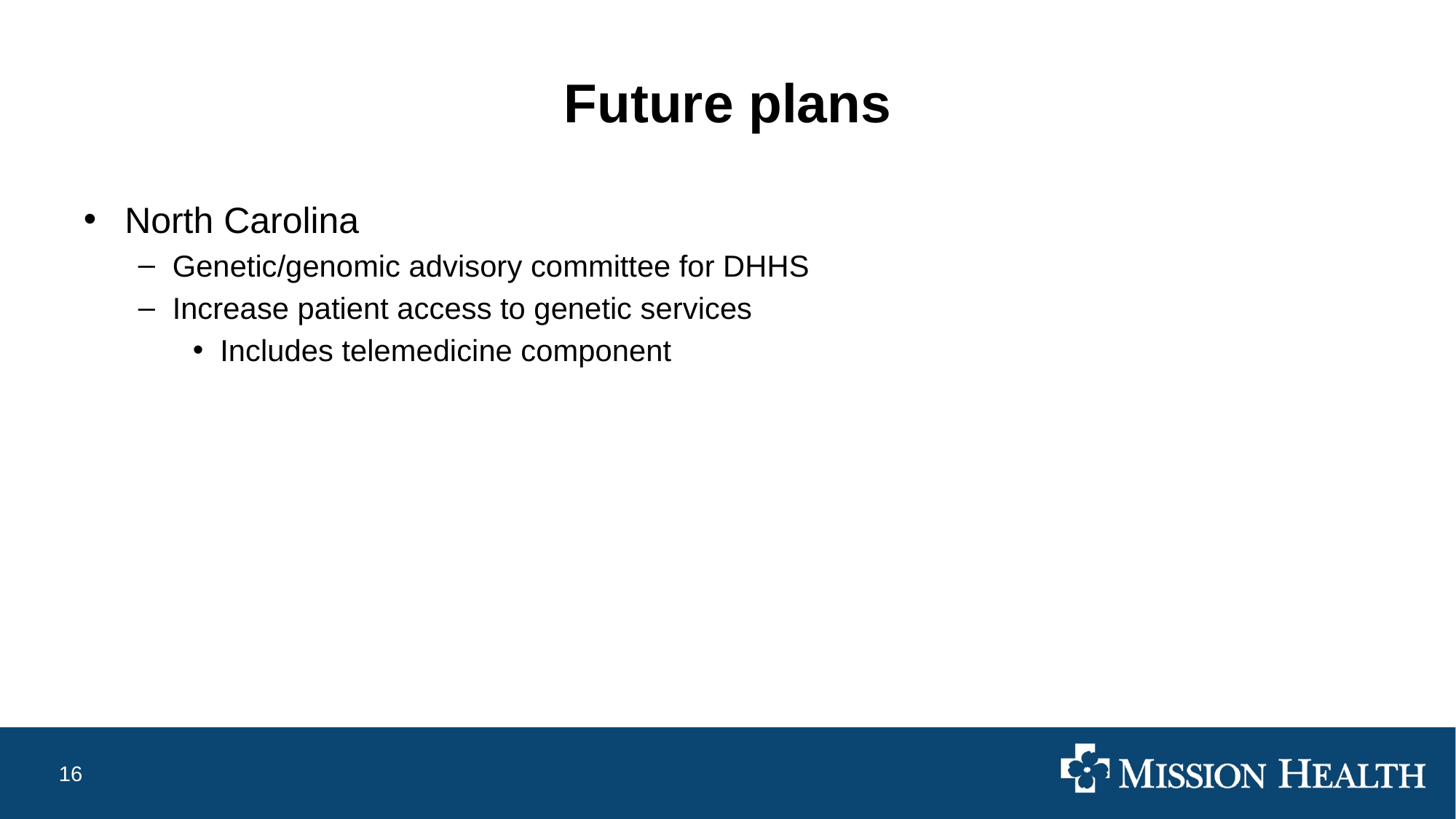

# Future plans
North Carolina
Genetic/genomic advisory committee for DHHS
Increase patient access to genetic services
Includes telemedicine component